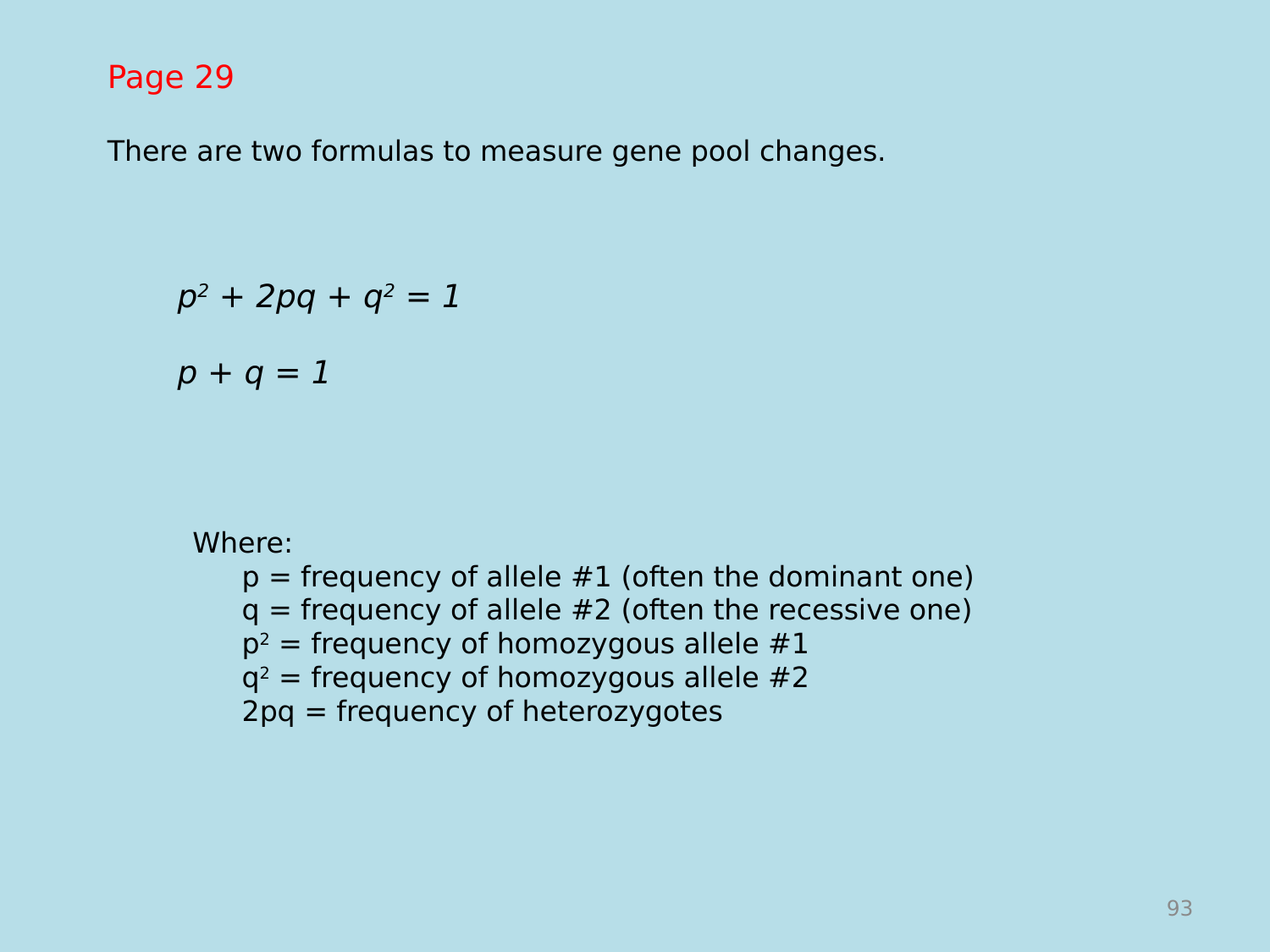

Page 29
There are two formulas to measure gene pool changes.
p2 + 2pq + q2 = 1

p + q = 1

Where:
p = frequency of allele #1 (often the dominant one)
q = frequency of allele #2 (often the recessive one)
p2 = frequency of homozygous allele #1
q2 = frequency of homozygous allele #2
2pq = frequency of heterozygotes

93